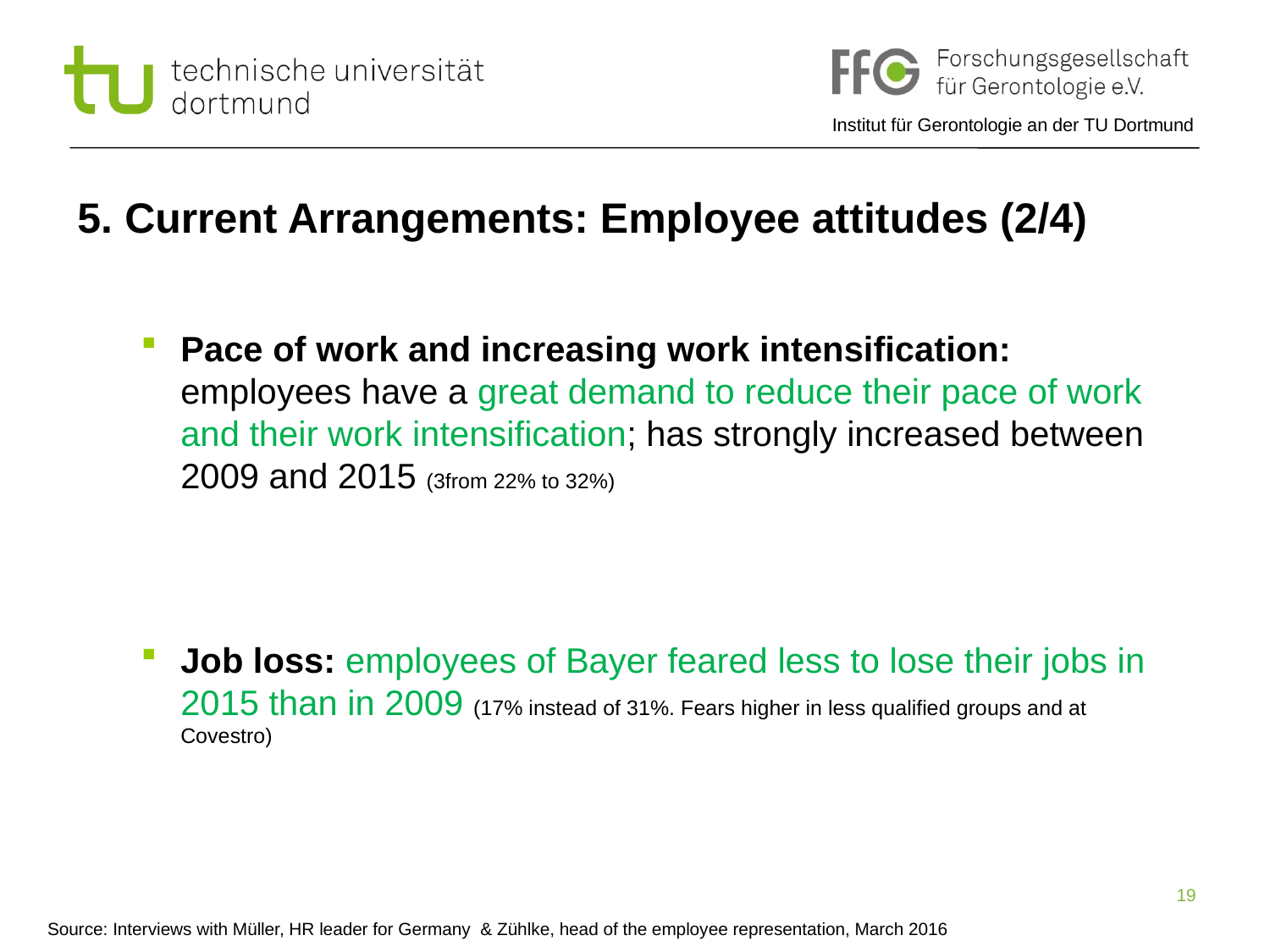

# 5. Current Arrangements: Employee attitudes (2/4)

Pace of work and increasing work intensification: employees have a great demand to reduce their pace of work and their work intensification; has strongly increased between 2009 and 2015 (3from 22% to 32%)

Job loss: employees of Bayer feared less to lose their jobs in 2015 than in 2009 (17% instead of 31%. Fears higher in less qualified groups and at Covestro)

Source: Interviews with Müller, HR leader for Germany  & Zühlke, head of the employee representation, March 2016